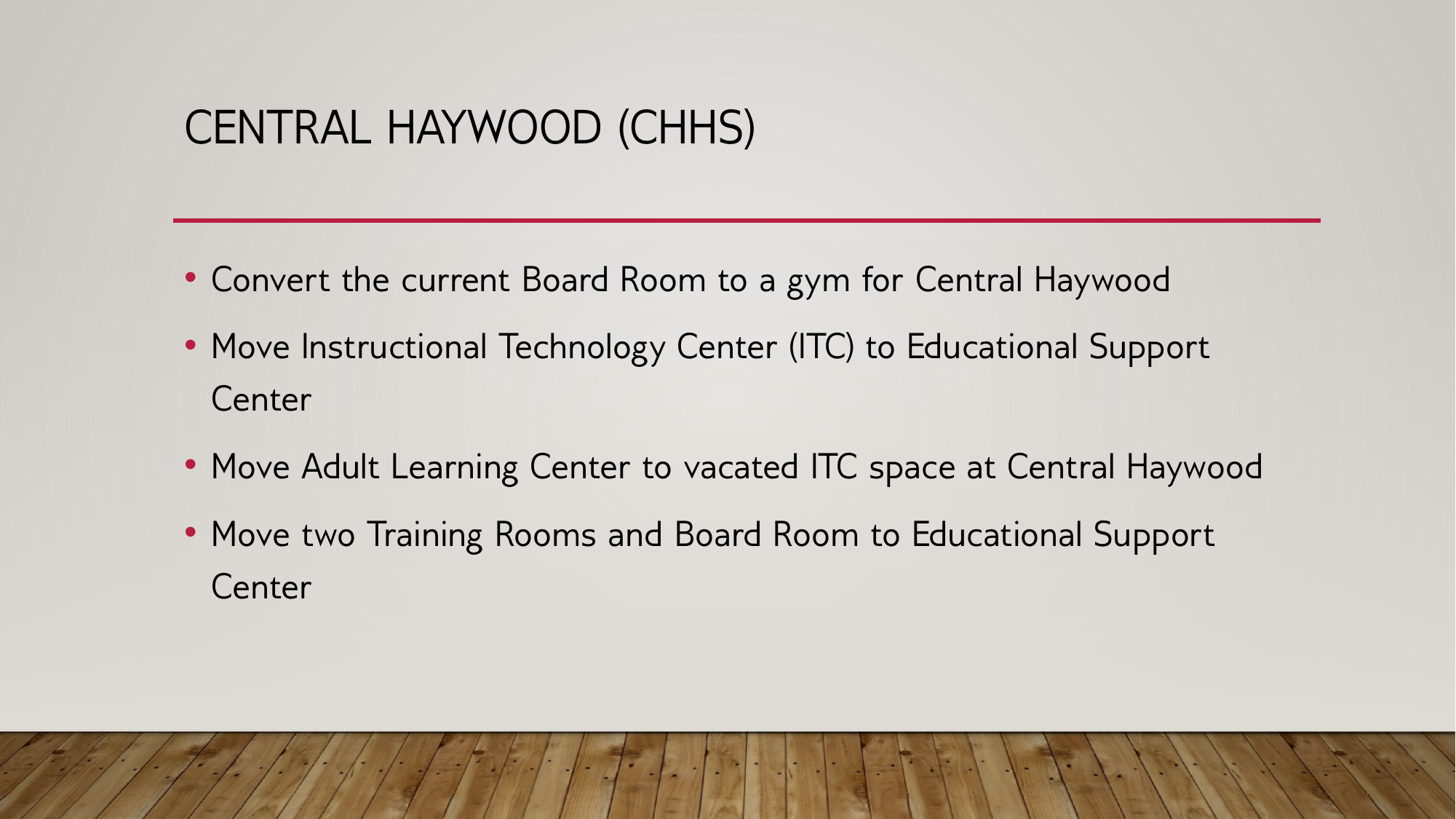

# Central Haywood (CHHS)
Convert the current Board Room to a gym for Central Haywood
Move Instructional Technology Center (ITC) to Educational Support Center
Move Adult Learning Center to vacated ITC space at Central Haywood
Move two Training Rooms and Board Room to Educational Support Center